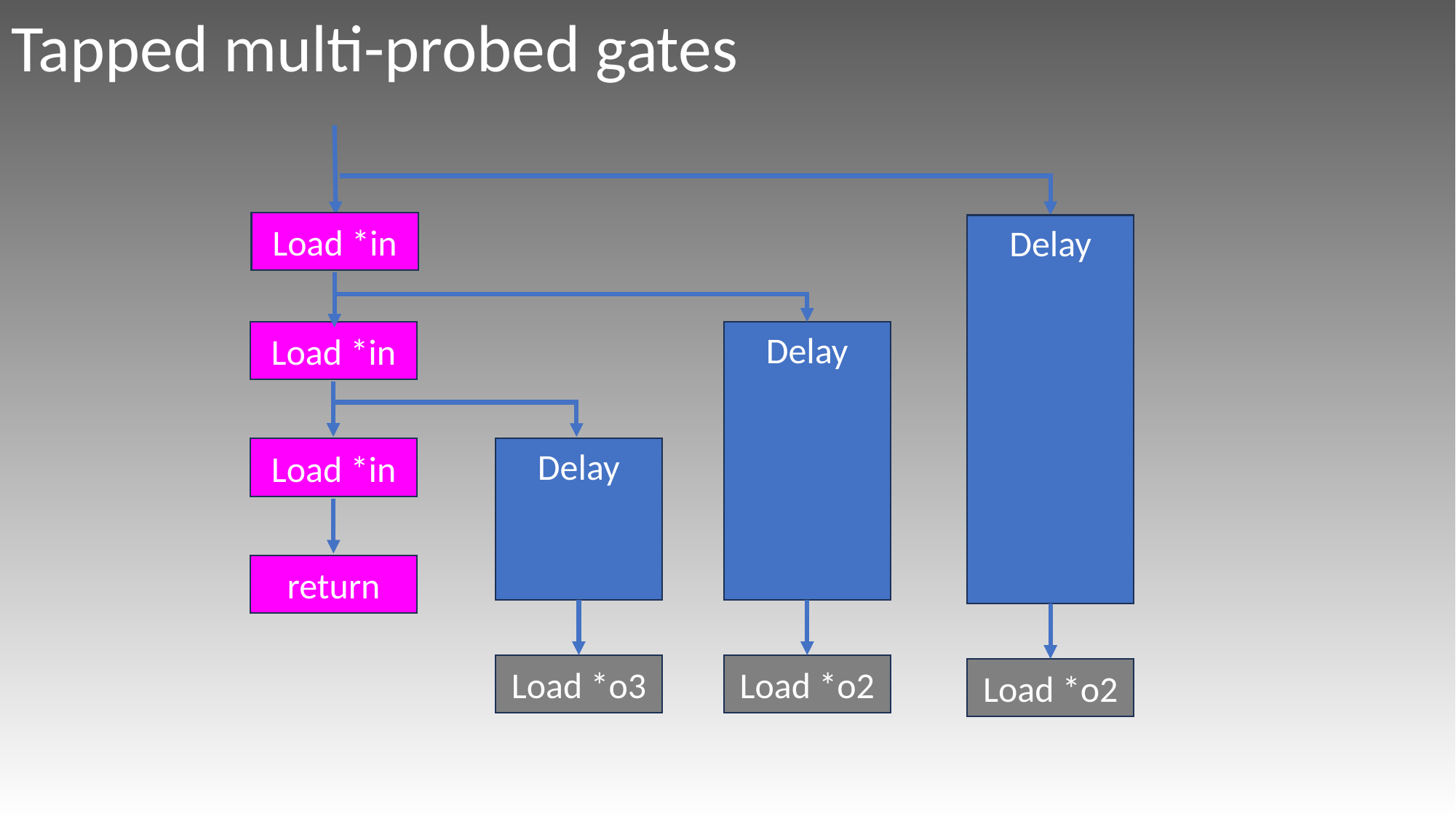

# Tapped multi-probed gates

Load *in
Delay

Load *in
Delay

Load *in
Delay

return
Load *o3
Load *o2
Load *o2